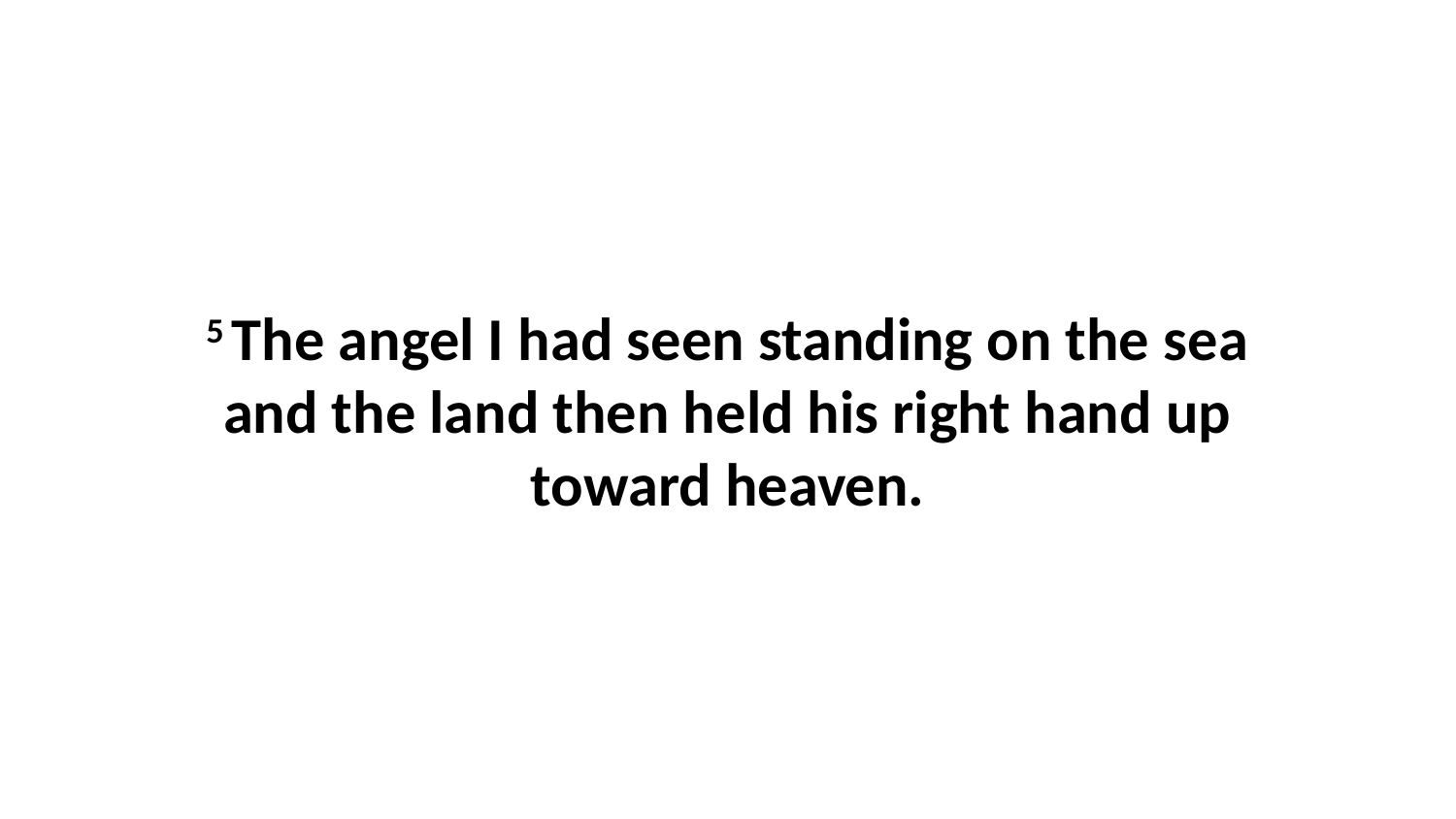

5 The angel I had seen standing on the sea and the land then held his right hand up toward heaven.